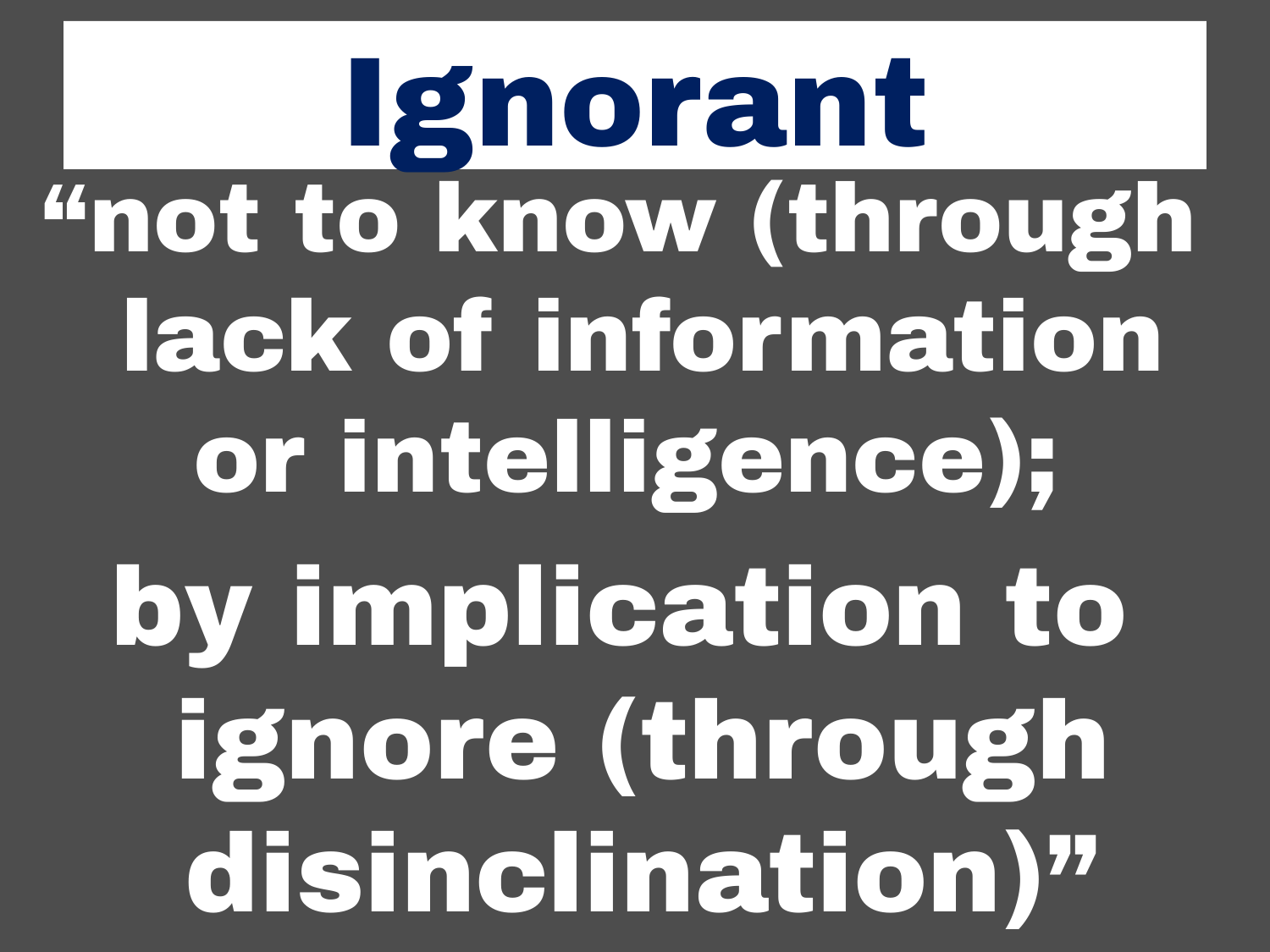

# Ignorant
“not to know (through lack of information or intelligence);
by implication to ignore (through disinclination)”